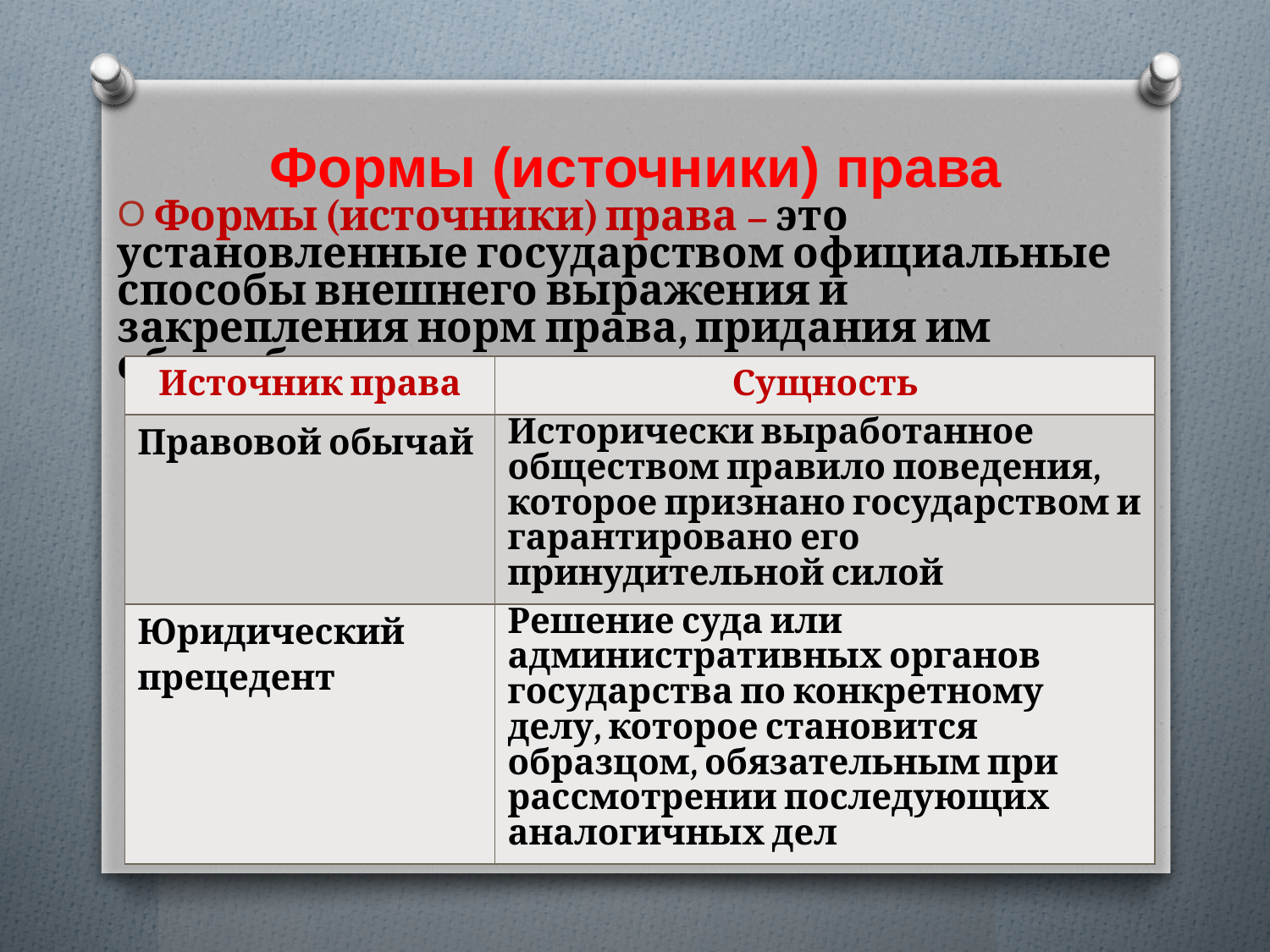

# Формы (источники) права
 Формы (источники) права – это установленные государством официальные способы внешнего выражения и закрепления норм права, придания им общеобязательного значения.

| Источник права | Сущность |
| --- | --- |
| Правовой обычай | Исторически выработанное обществом правило поведения, которое признано государством и гарантировано его принудительной силой |
| Юридический прецедент | Решение суда или административных органов государства по конкретному делу, которое становится образцом, обязательным при рассмотрении последующих аналогичных дел |

9